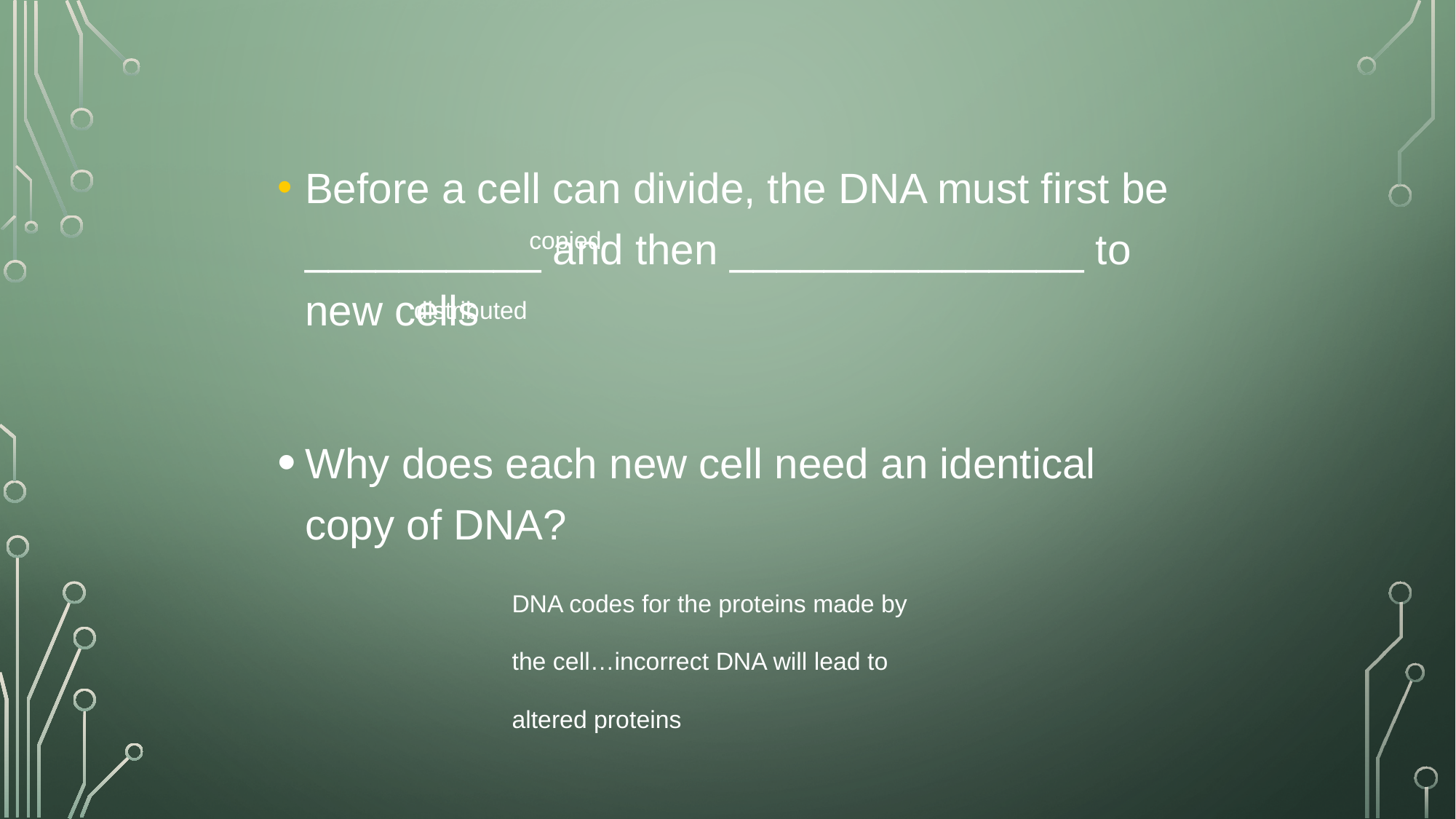

Before a cell can divide, the DNA must first be __________ and then _______________ to new cells

Why does each new cell need an identical copy of DNA?
copied
distributed
DNA codes for the proteins made by
the cell…incorrect DNA will lead to
altered proteins